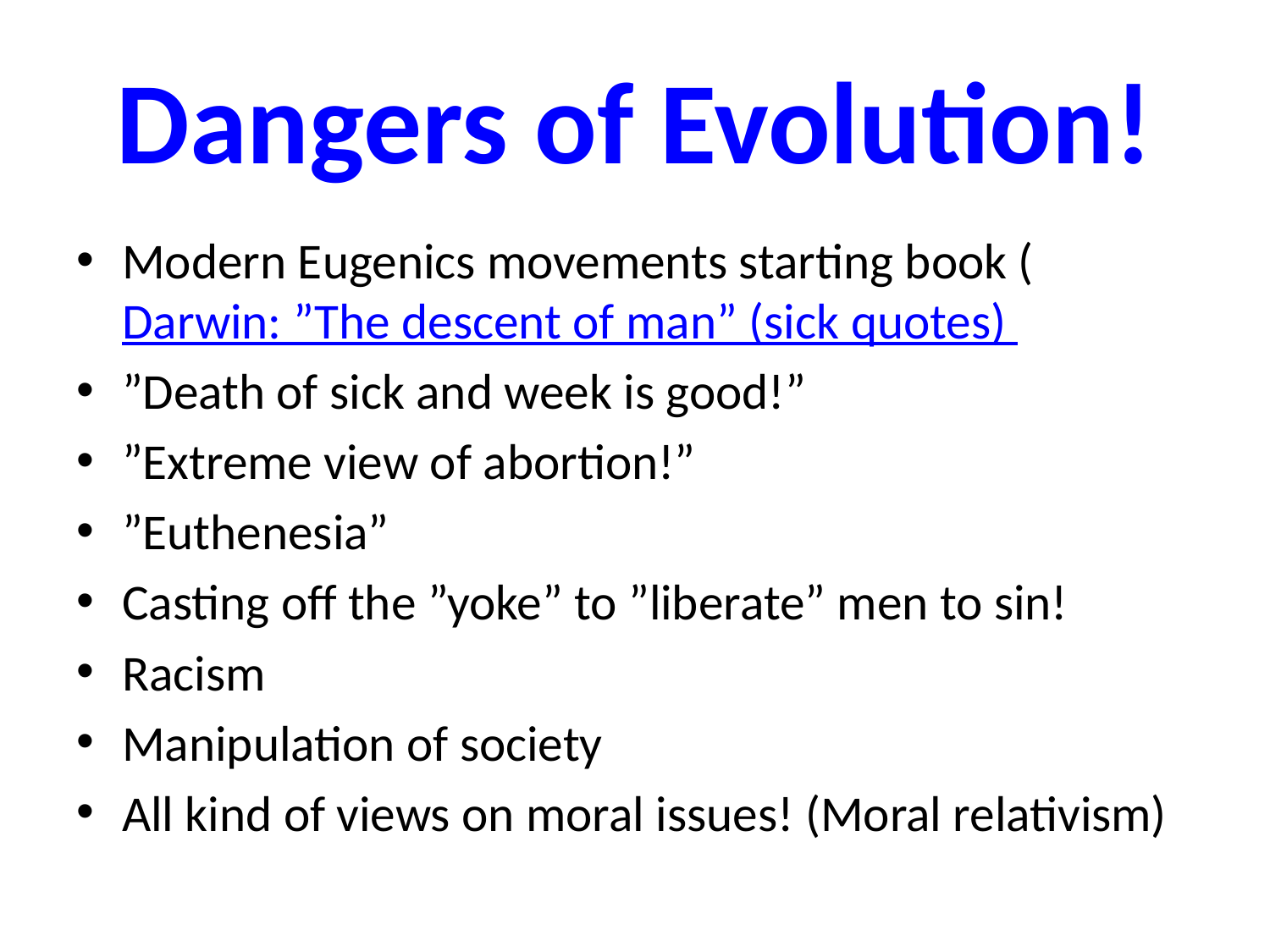

# Dangers of Evolution!
Modern Eugenics movements starting book (Darwin: ”The descent of man” (sick quotes)
”Death of sick and week is good!”
”Extreme view of abortion!”
”Euthenesia”
Casting off the ”yoke” to ”liberate” men to sin!
Racism
Manipulation of society
All kind of views on moral issues! (Moral relativism)